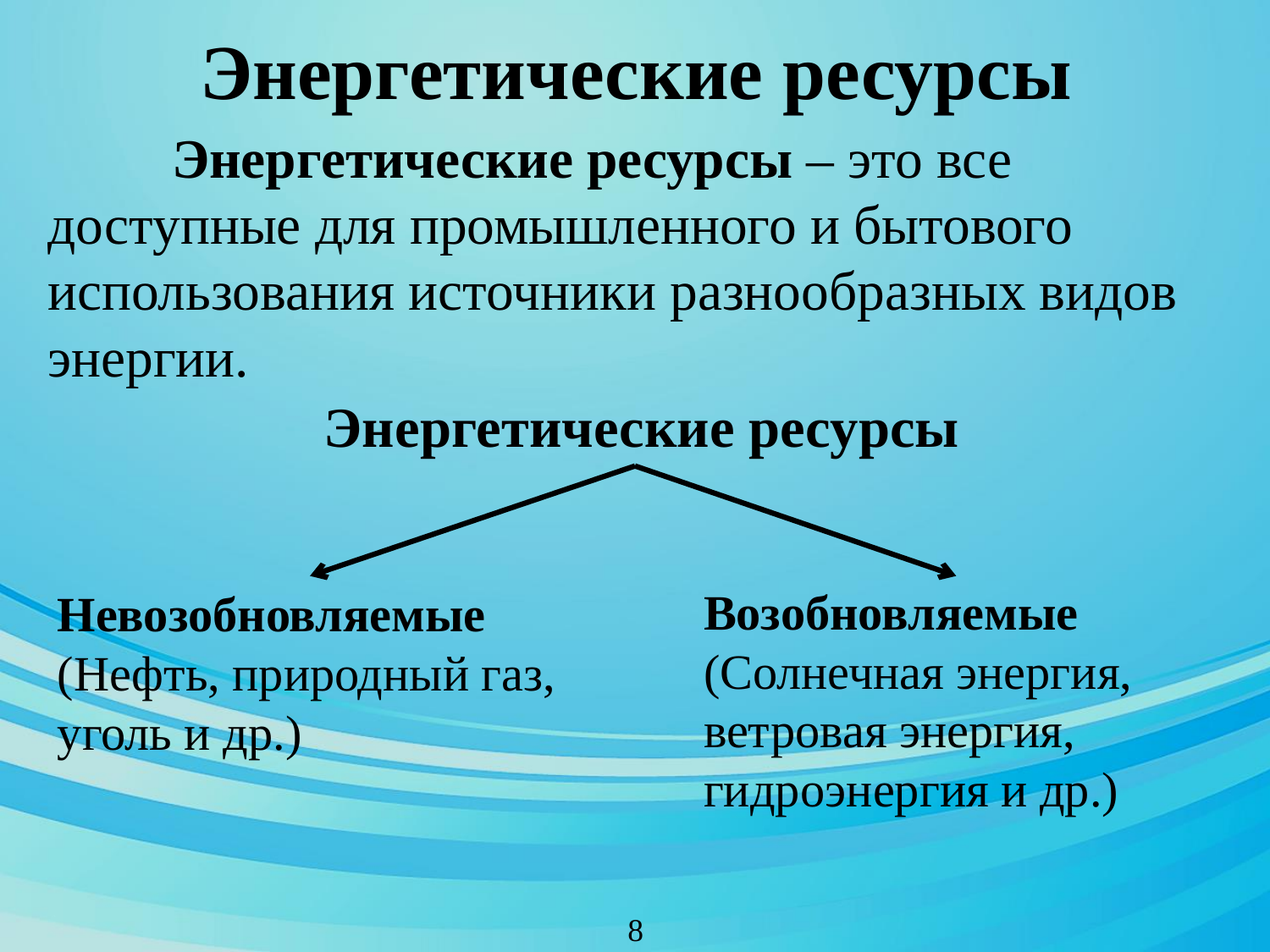

# Энергетические ресурсы
	Энергетические ресурсы – это все доступные для промышленного и бытового использования источники разнообразных видов энергии.

Энергетические ресурсы
Возобновляемые
(Солнечная энергия, ветровая энергия, гидроэнергия и др.)
Невозобновляемые
(Нефть, природный газ, уголь и др.)
8